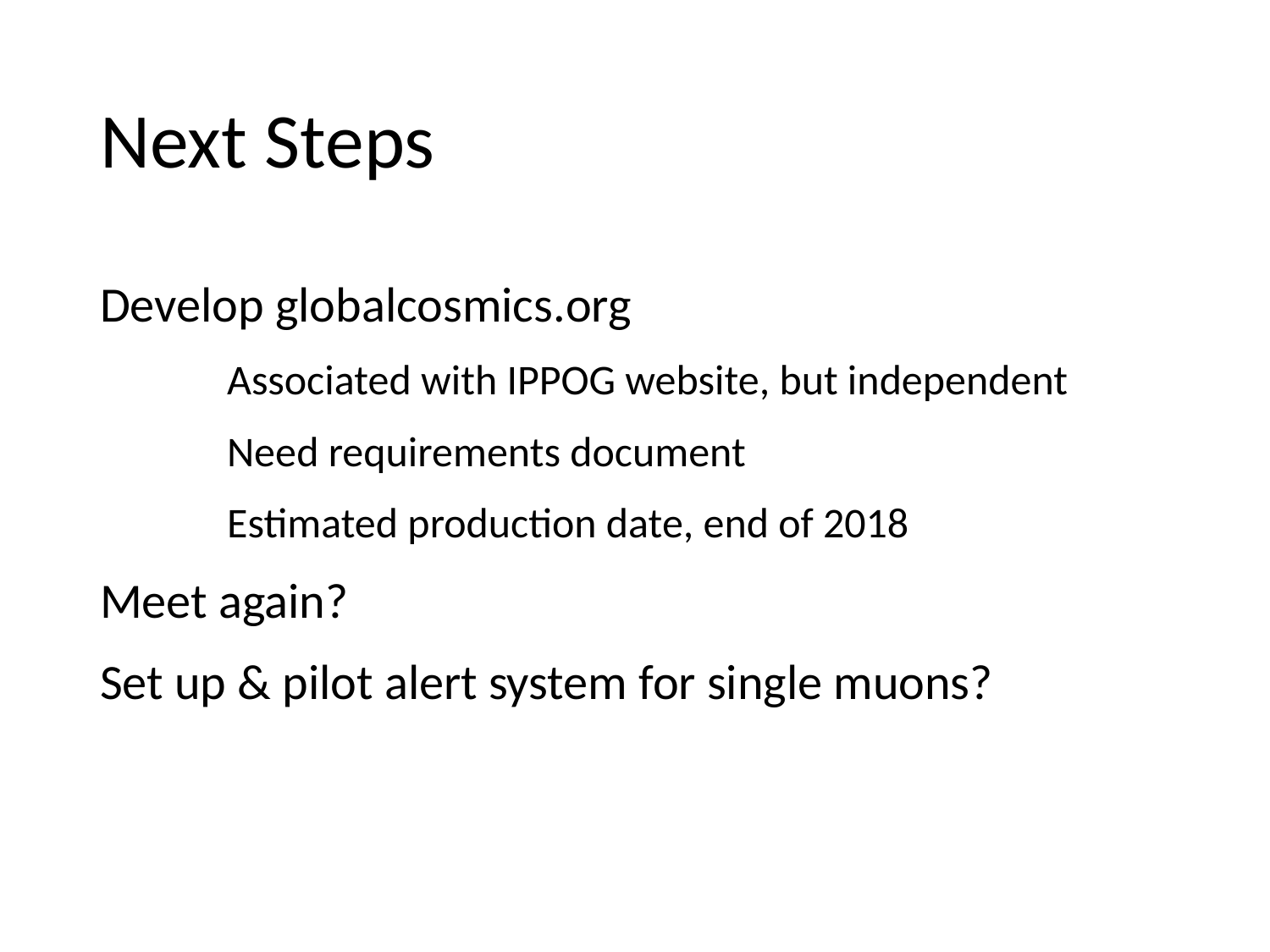

# Next Steps
Develop globalcosmics.org
	Associated with IPPOG website, but independent
	Need requirements document
	Estimated production date, end of 2018
Meet again?
Set up & pilot alert system for single muons?